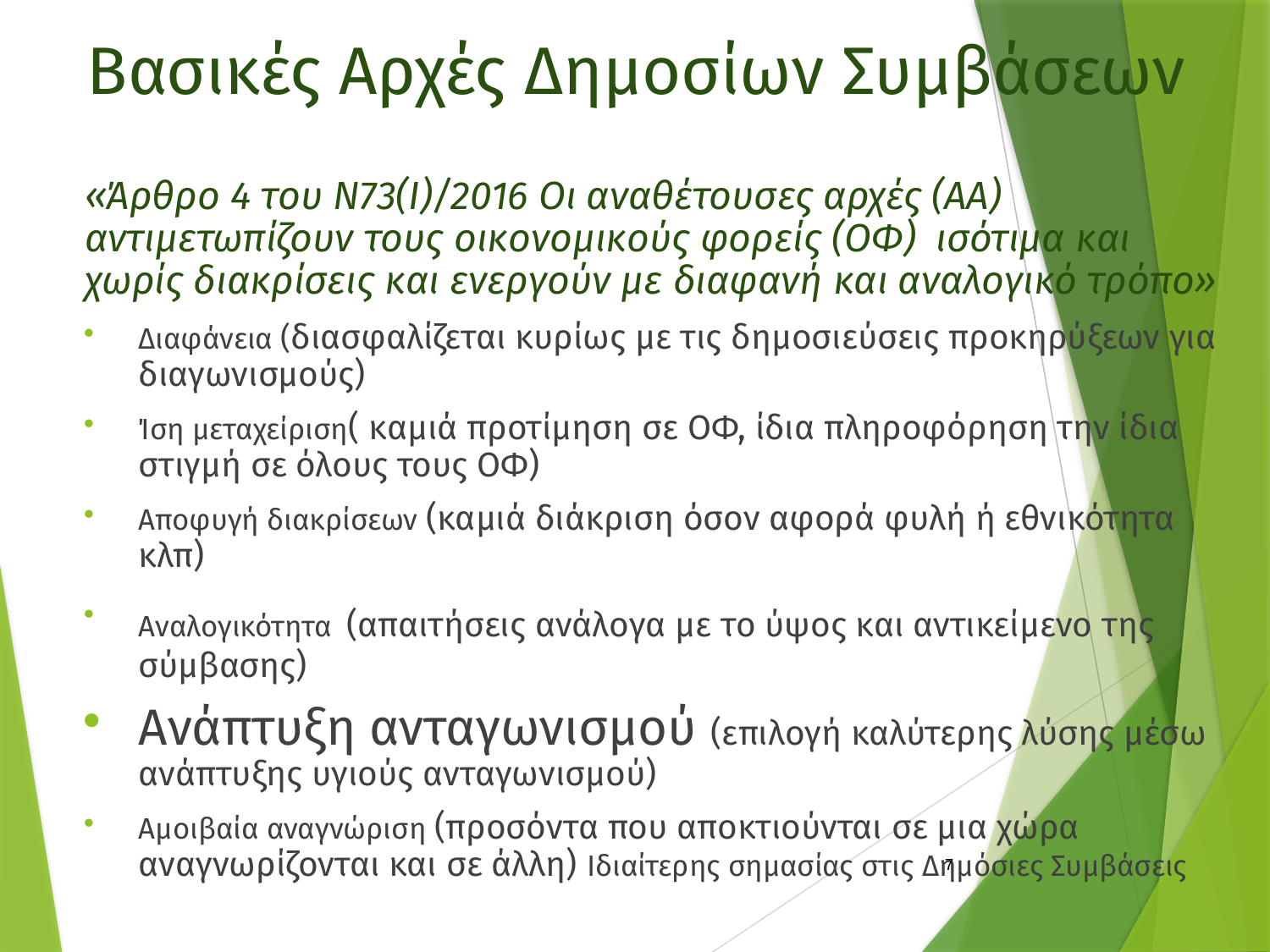

# Βασικές Αρχές Δημοσίων Συμβάσεων
«Άρθρο 4 του Ν73(Ι)/2016 Οι αναθέτουσες αρχές (ΑΑ) αντιμετωπίζουν τους οικονομικούς φορείς (ΟΦ)  ισότιμα και χωρίς διακρίσεις και ενεργούν με διαφανή και αναλογικό τρόπο»
Διαφάνεια (διασφαλίζεται κυρίως με τις δημοσιεύσεις προκηρύξεων για διαγωνισμούς)
Ίση μεταχείριση( καμιά προτίμηση σε ΟΦ, ίδια πληροφόρηση την ίδια στιγμή σε όλους τους ΟΦ)
Αποφυγή διακρίσεων (καμιά διάκριση όσον αφορά φυλή ή εθνικότητα κλπ)
Αναλογικότητα (απαιτήσεις ανάλογα με το ύψος και αντικείμενο της σύμβασης)
Ανάπτυξη ανταγωνισμού (επιλογή καλύτερης λύσης μέσω ανάπτυξης υγιούς ανταγωνισμού)
Αμοιβαία αναγνώριση (προσόντα που αποκτιούνται σε μια χώρα αναγνωρίζονται και σε άλλη) Ιδιαίτερης σημασίας στις Δημόσιες Συμβάσεις

7